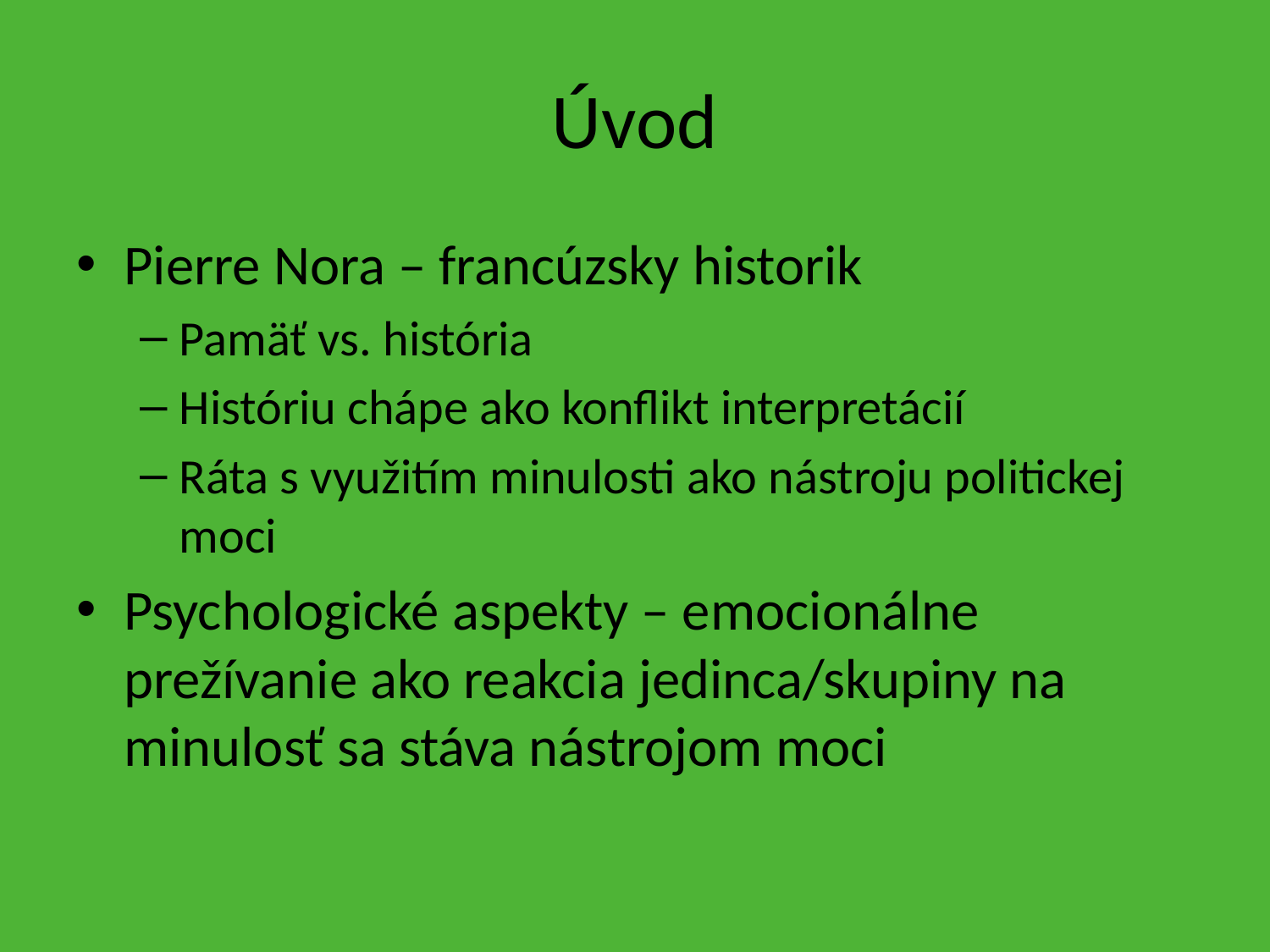

# Úvod
Pierre Nora – francúzsky historik
Pamäť vs. história
Históriu chápe ako konflikt interpretácií
Ráta s využitím minulosti ako nástroju politickej moci
Psychologické aspekty – emocionálne prežívanie ako reakcia jedinca/skupiny na minulosť sa stáva nástrojom moci